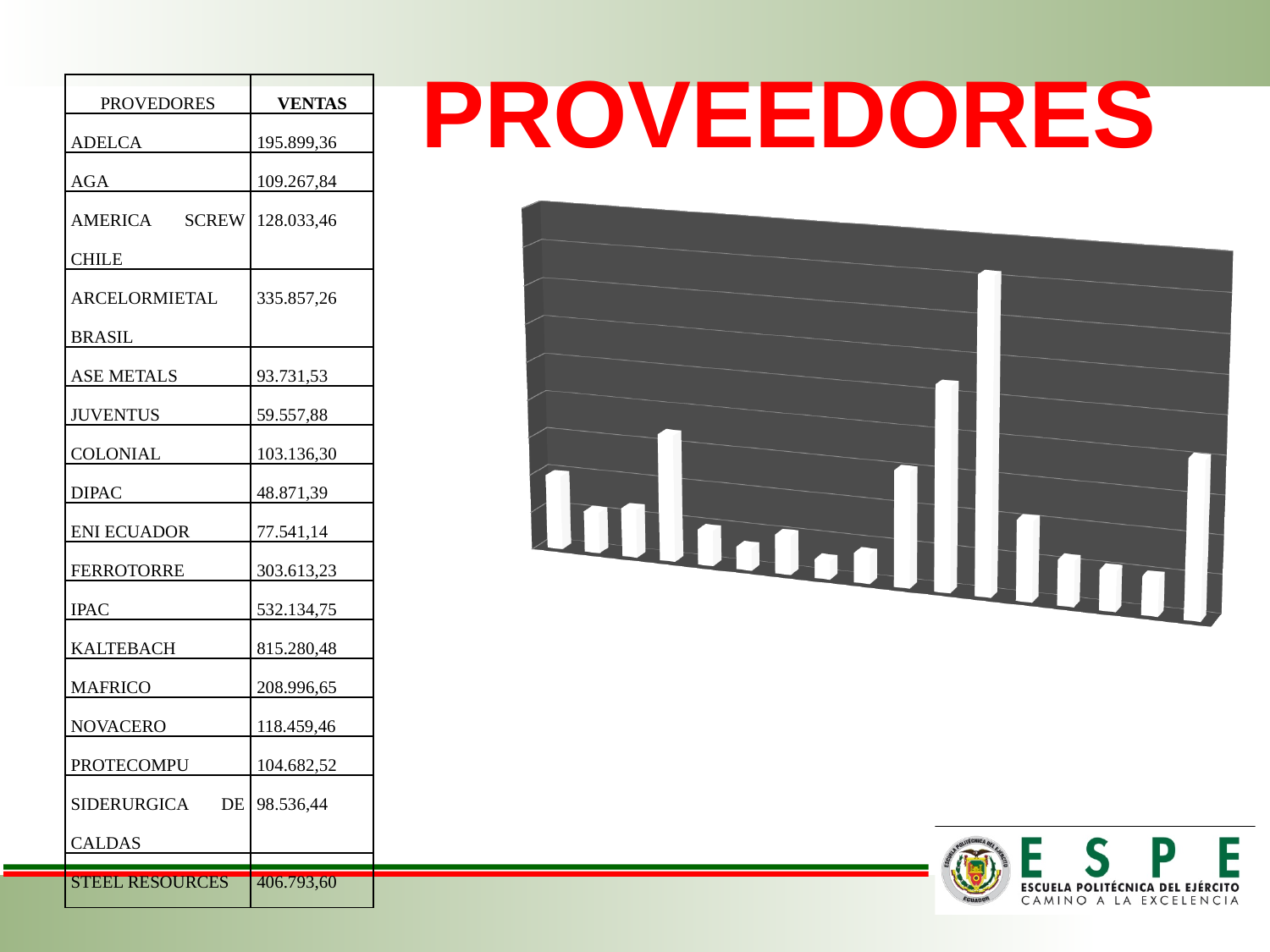

PROVEEDORES
| PROVEDORES | VENTAS |
| --- | --- |
| ADELCA | 195.899,36 |
| AGA | 109.267,84 |
| AMERICA SCREW CHILE | 128.033,46 |
| ARCELORMIETAL BRASIL | 335.857,26 |
| ASE METALS | 93.731,53 |
| JUVENTUS | 59.557,88 |
| COLONIAL | 103.136,30 |
| DIPAC | 48.871,39 |
| ENI ECUADOR | 77.541,14 |
| FERROTORRE | 303.613,23 |
| IPAC | 532.134,75 |
| KALTEBACH | 815.280,48 |
| MAFRICO | 208.996,65 |
| NOVACERO | 118.459,46 |
| PROTECOMPU | 104.682,52 |
| SIDERURGICA DE CALDAS | 98.536,44 |
| STEEL RESOURCES | 406.793,60 |

[unsupported chart]